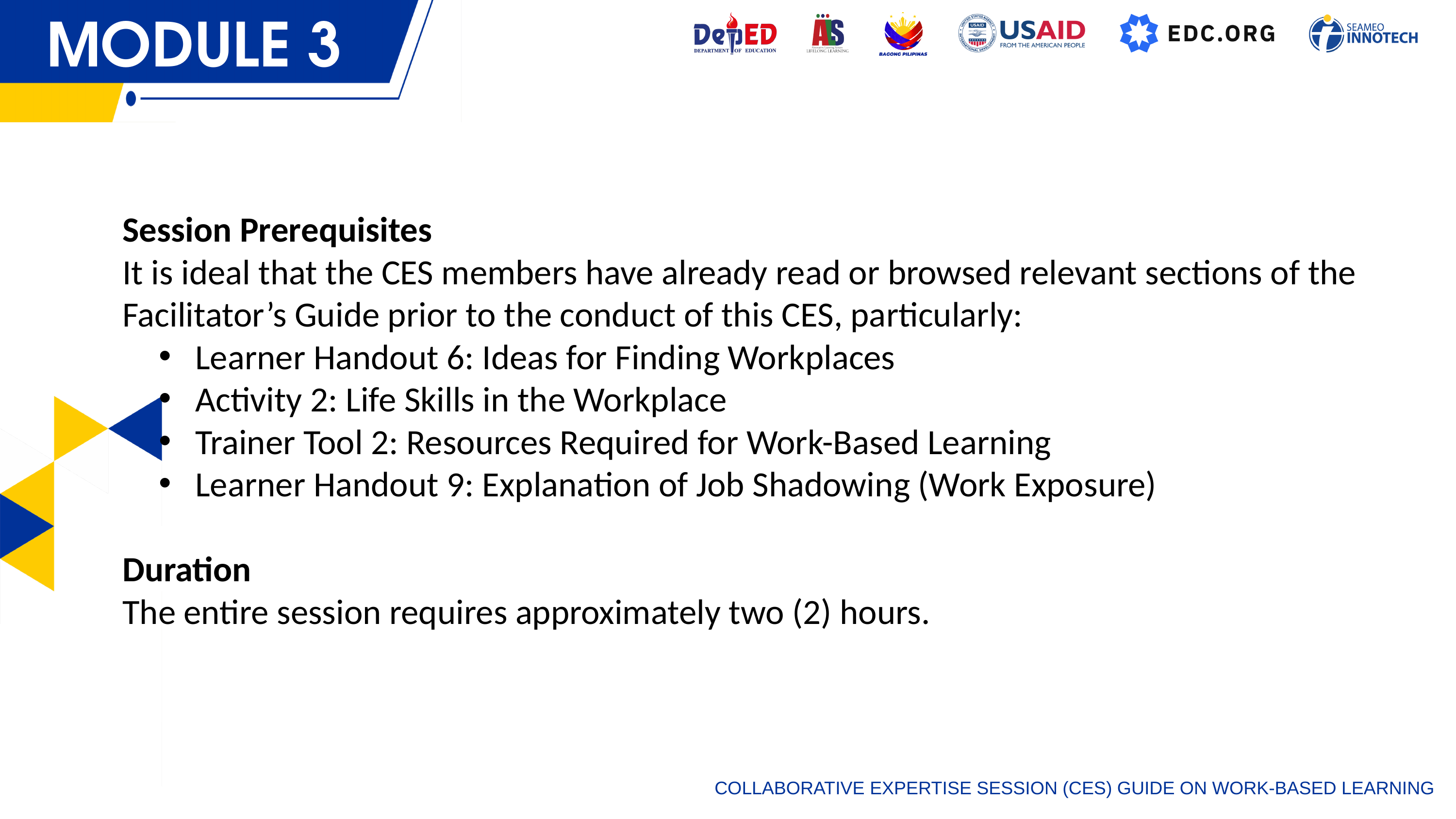

MODULE 3

MODULE 1
Session Prerequisites
It is ideal that the CES members have already read or browsed relevant sections of the Facilitator’s Guide prior to the conduct of this CES, particularly:
Learner Handout 6: Ideas for Finding Workplaces
Activity 2: Life Skills in the Workplace
Trainer Tool 2: Resources Required for Work-Based Learning
Learner Handout 9: Explanation of Job Shadowing (Work Exposure)

Duration
The entire session requires approximately two (2) hours.

COLLABORATIVE EXPERTISE SESSION (CES) GUIDE ON WORK-BASED LEARNING